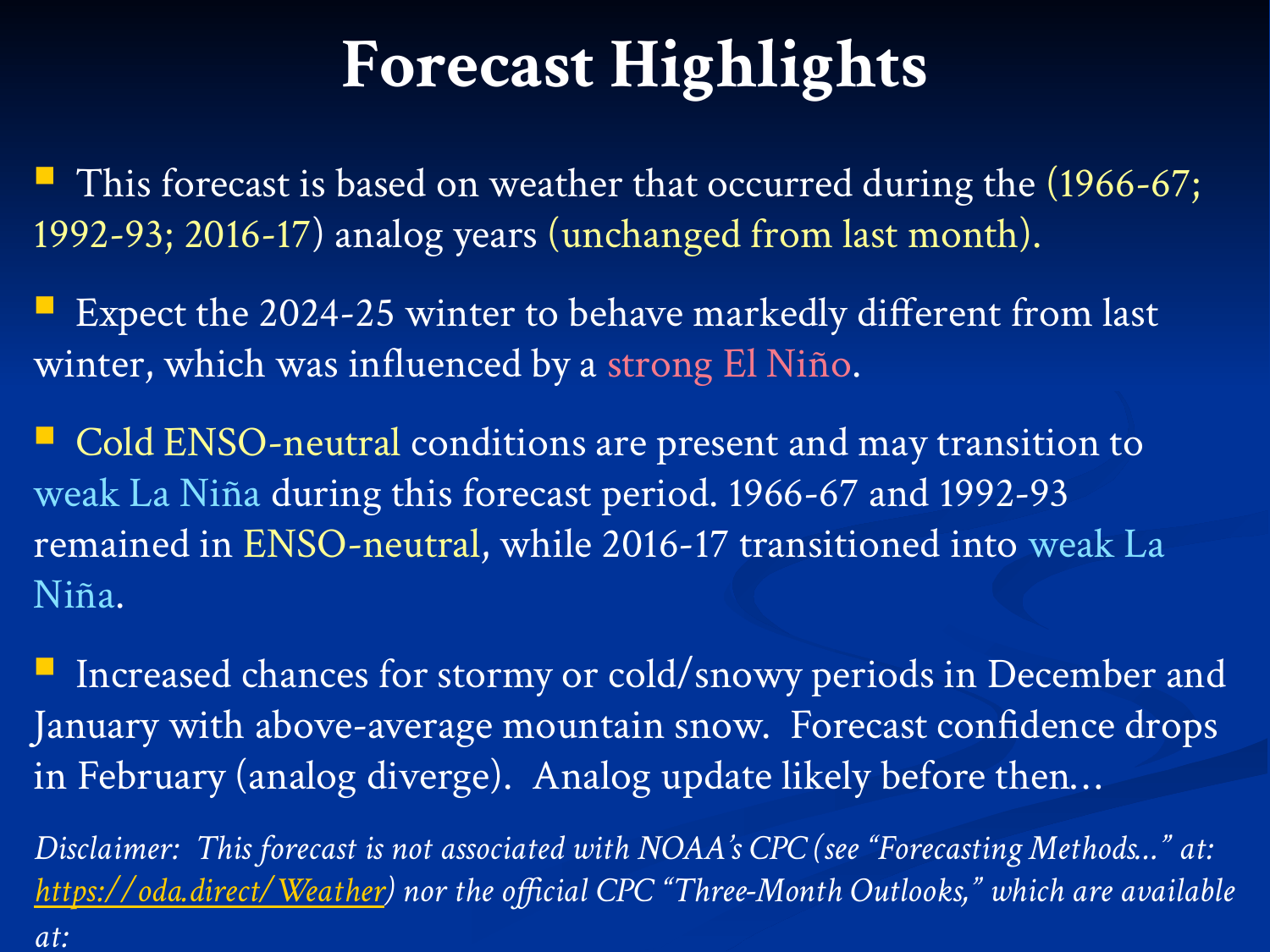

# Forecast Highlights
  This forecast is based on weather that occurred during the (1966-67; 1992-93; 2016-17) analog years (unchanged from last month).

  Expect the 2024-25 winter to behave markedly different from last winter, which was influenced by a strong El Niño.

  Cold ENSO-neutral conditions are present and may transition to weak La Niña during this forecast period. 1966-67 and 1992-93 remained in ENSO-neutral, while 2016-17 transitioned into weak La Niña.

  Increased chances for stormy or cold/snowy periods in December and January with above-average mountain snow.  Forecast confidence drops in February (analog diverge).  Analog update likely before then…

Disclaimer:  This forecast is not associated with NOAA’s CPC (see “Forecasting Methods…” at: https://oda.direct/Weather) nor the official CPC “Three-Month Outlooks,” which are available at:
https://www.cpc.ncep.noaa.gov/products/predictions/long_range/seasonal.php?lead=1